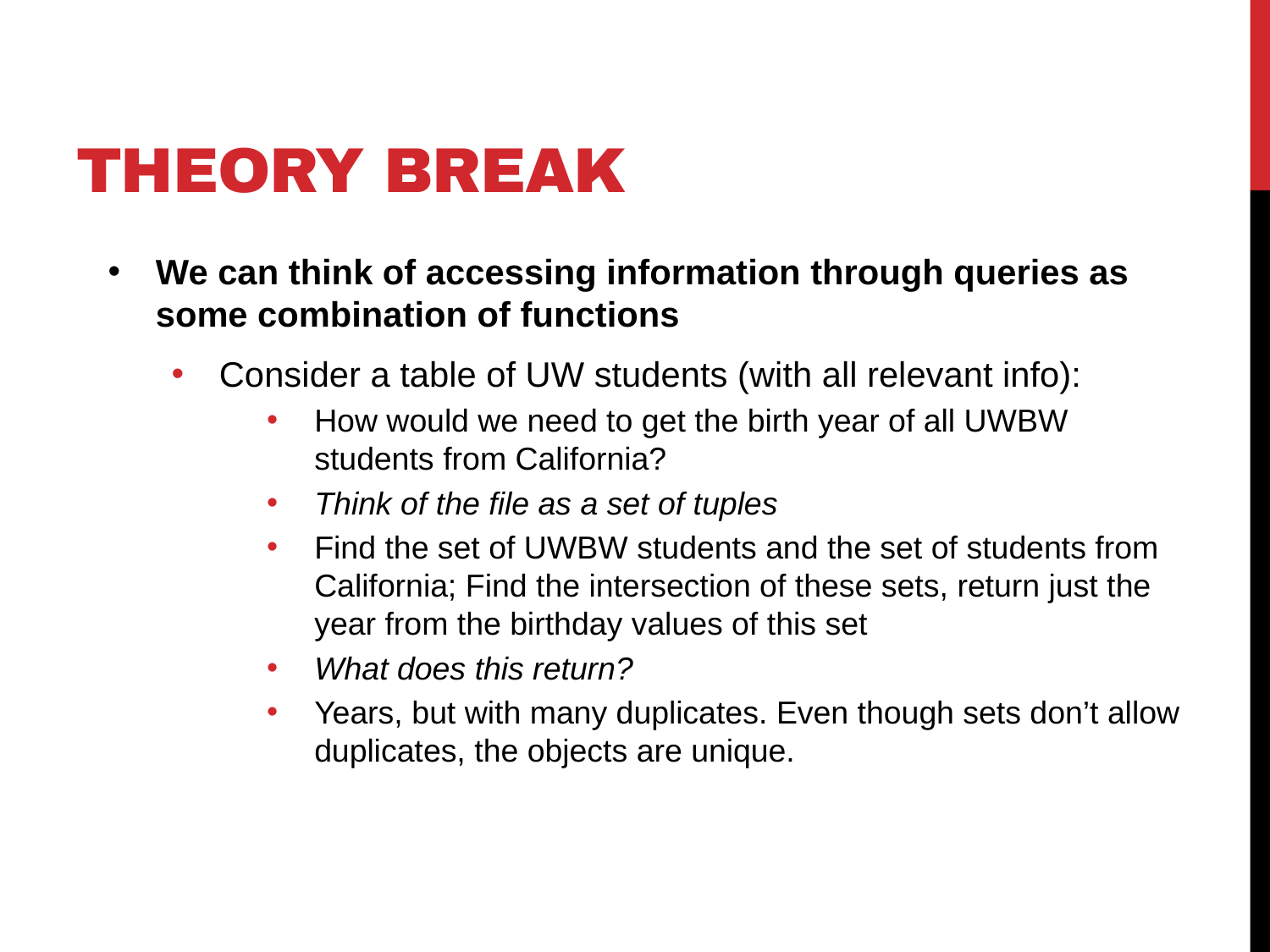

# Theory break
We can think of accessing information through queries as some combination of functions
Consider a table of UW students (with all relevant info):
How would we need to get the birth year of all UWBW students from California?
Think of the file as a set of tuples
Find the set of UWBW students and the set of students from California; Find the intersection of these sets, return just the year from the birthday values of this set
What does this return?
Years, but with many duplicates. Even though sets don’t allow duplicates, the objects are unique.